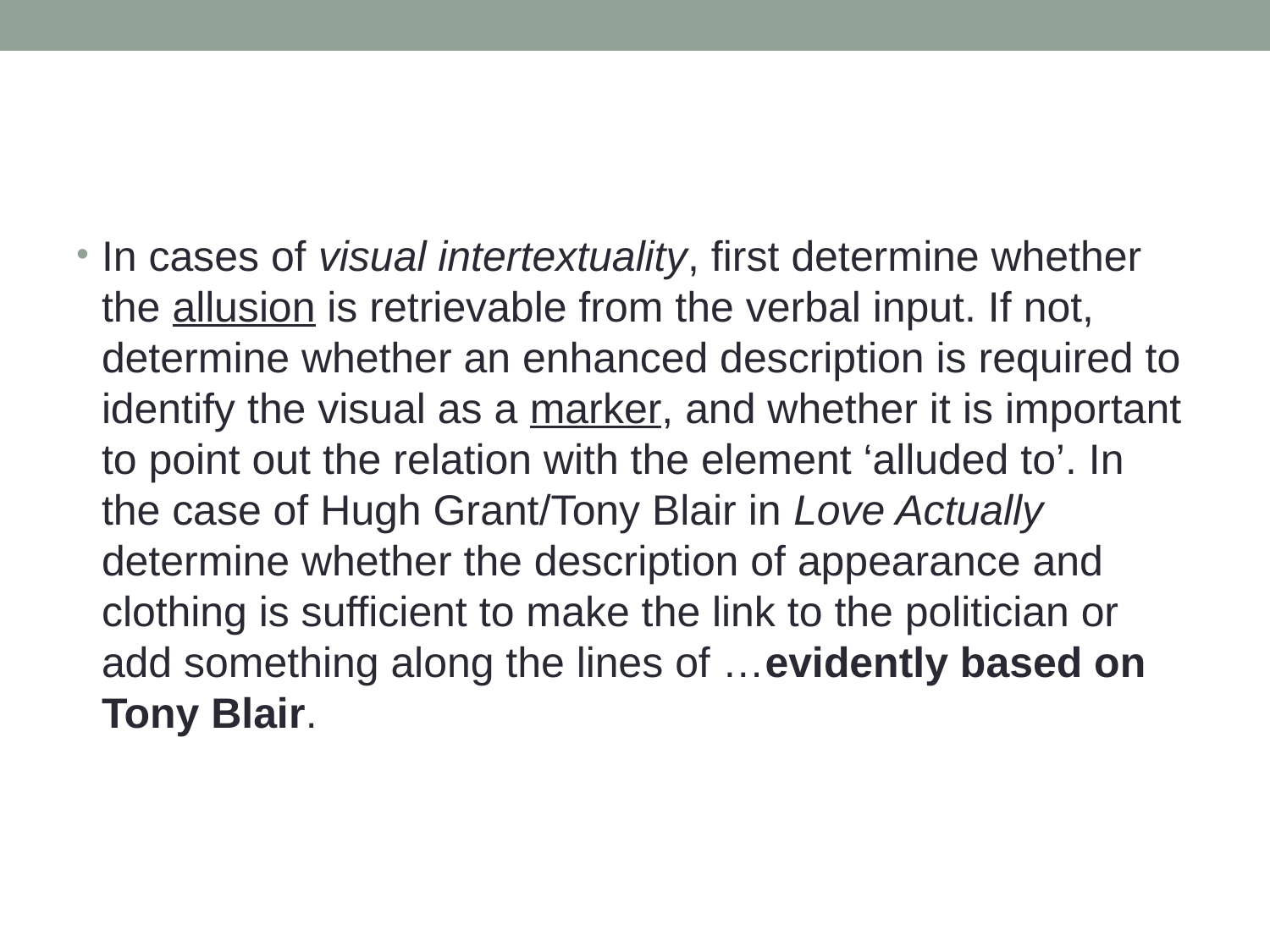

#
In cases of visual intertextuality, first determine whether the allusion is retrievable from the verbal input. If not, determine whether an enhanced description is required to identify the visual as a marker, and whether it is important to point out the relation with the element ‘alluded to’. In the case of Hugh Grant/Tony Blair in Love Actually determine whether the description of appearance and clothing is sufficient to make the link to the politician or add something along the lines of …evidently based on Tony Blair.